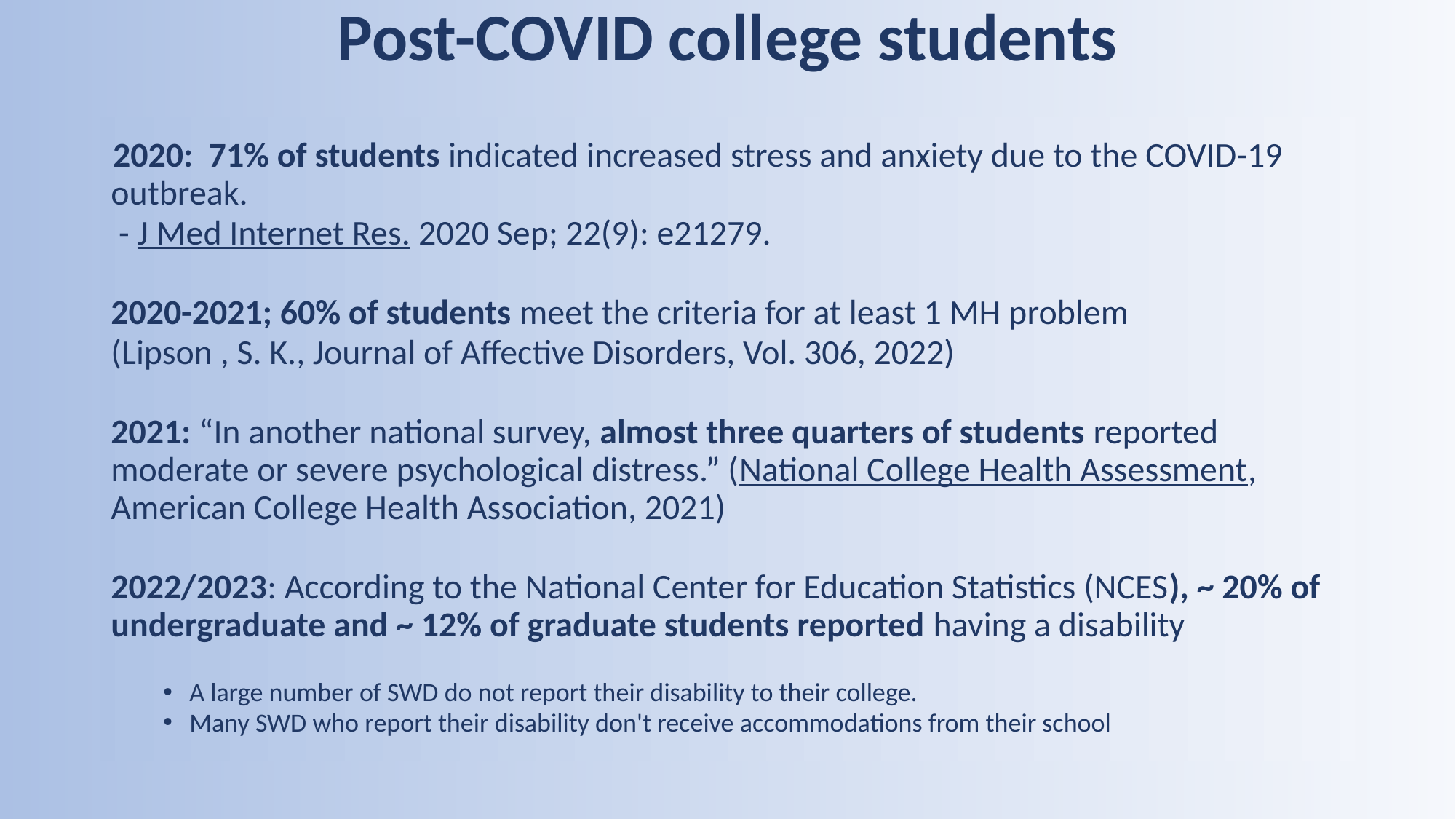

# Post-COVID college students

 2020:  71% of students indicated increased stress and anxiety due to the COVID-19 outbreak.
 - J Med Internet Res. 2020 Sep; 22(9): e21279.

2020-2021; 60% of students meet the criteria for at least 1 MH problem
(Lipson , S. K., Journal of Affective Disorders, Vol. 306, 2022)

2021: “In another national survey, almost three quarters of students reported moderate or severe psychological distress.” (National College Health Assessment, American College Health Association, 2021)

2022/2023: According to the National Center for Education Statistics (NCES), ~ 20% of undergraduate and ~ 12% of graduate students reported having a disability

A large number of SWD do not report their disability to their college.
Many SWD who report their disability don't receive accommodations from their school